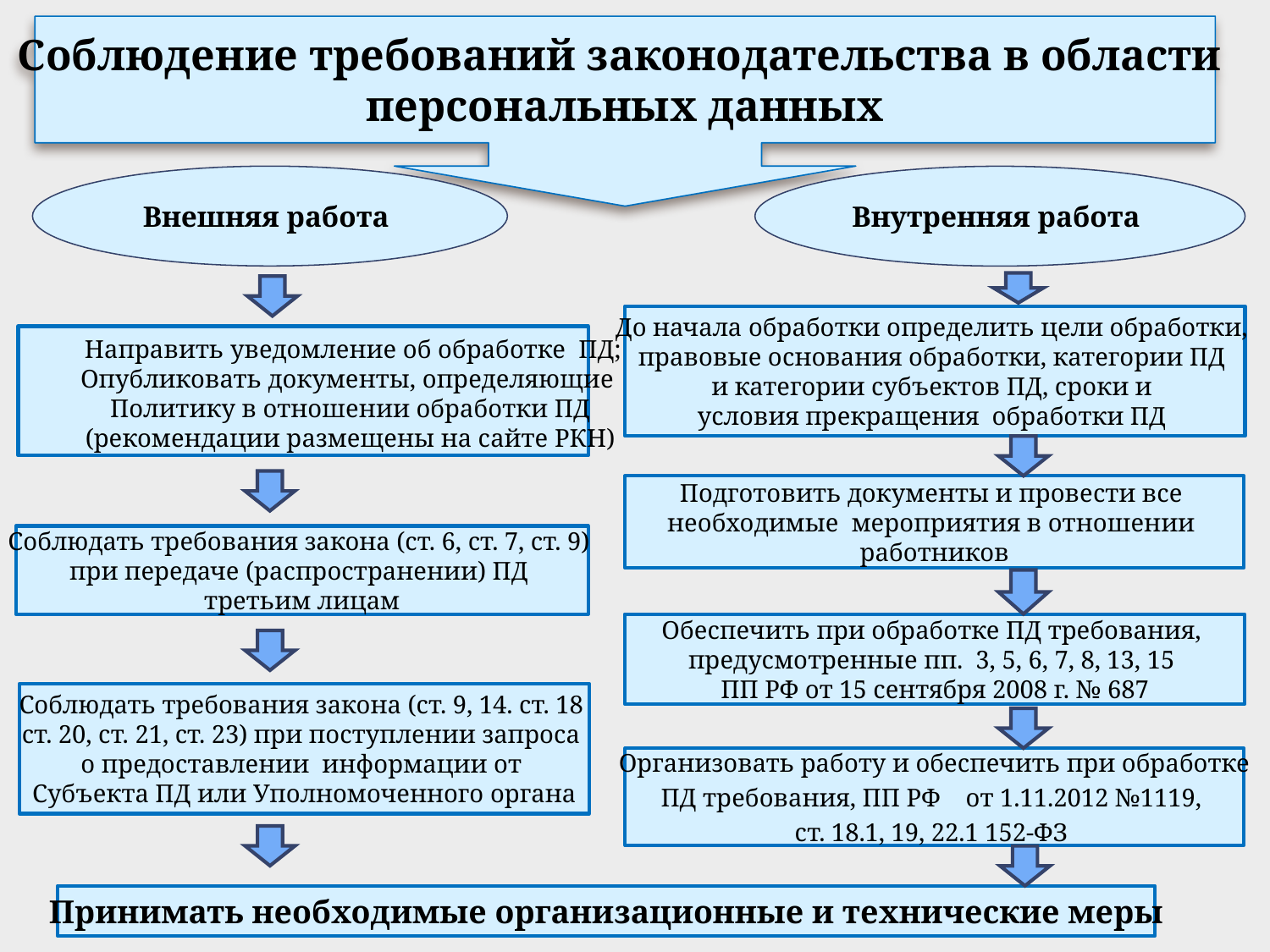

Соблюдение требований законодательства в области
персональных данных
Внешняя работа
Внутренняя работа

До начала обработки определить цели обработки,
правовые основания обработки, категории ПД
и категории субъектов ПД, сроки и
условия прекращения  обработки ПД

 Направить уведомление об обработке  ПД;
Опубликовать документы, определяющие
Политику в отношении обработки ПД
(рекомендации размещены на сайте РКН)

Подготовить документы и провести все
необходимые  мероприятия в отношении
работников
Соблюдать требования закона (ст. 6, ст. 7, ст. 9)
при передаче (распространении) ПД
третьим лицам

Обеспечить при обработке ПД требования,
предусмотренные пп.  3, 5, 6, 7, 8, 13, 15
ПП РФ от 15 сентября 2008 г. № 687

Соблюдать требования закона (ст. 9, 14. ст. 18
ст. 20, ст. 21, ст. 23) при поступлении запроса
о предоставлении  информации от
Субъекта ПД или Уполномоченного органа

Организовать работу и обеспечить при обработке
ПД требования, ПП РФ    от 1.11.2012 №1119,
ст. 18.1, 19, 22.1 152-ФЗ

Принимать необходимые организационные и технические меры